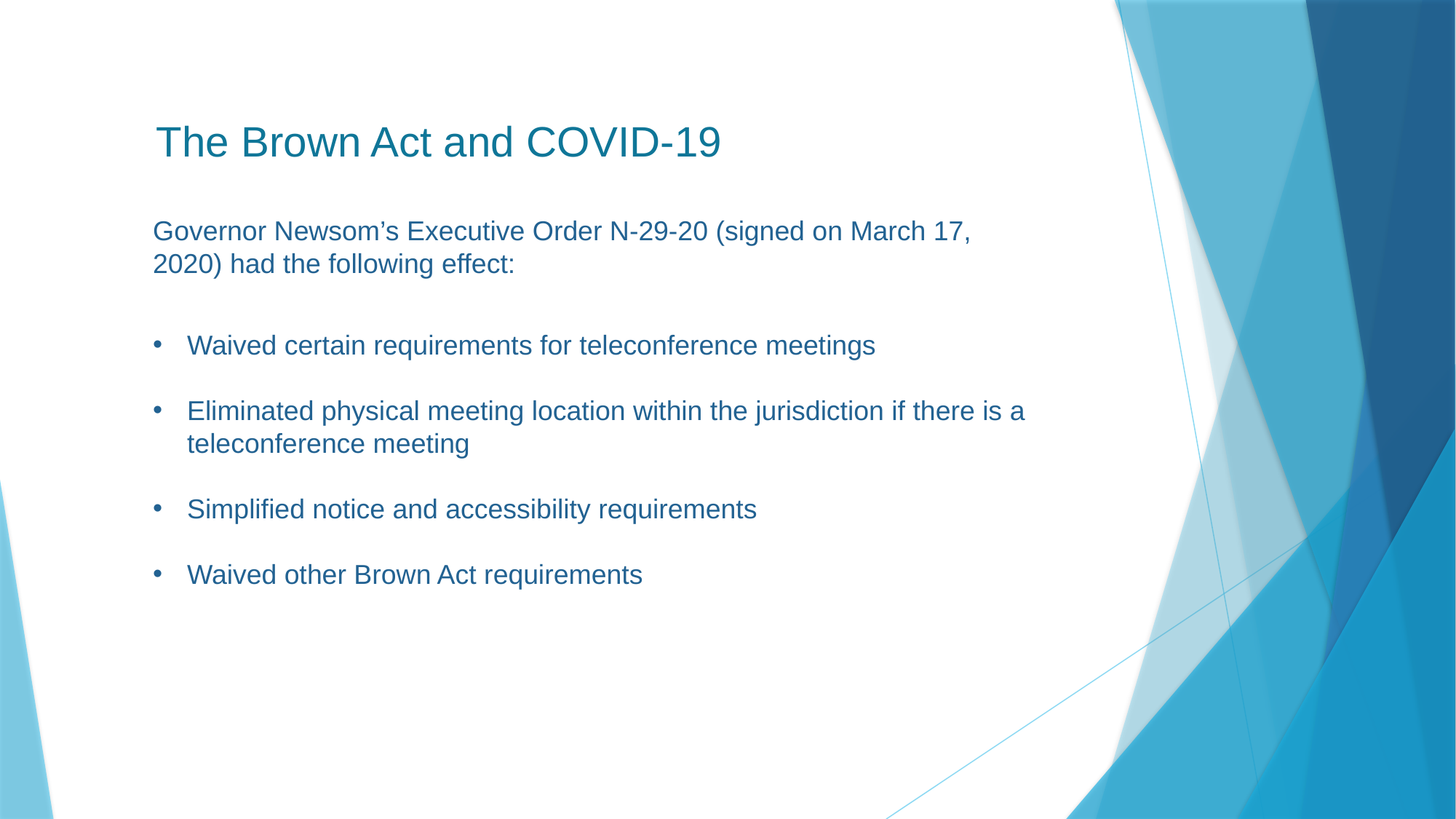

The Brown Act and COVID-19
Governor Newsom’s Executive Order N-29-20 (signed on March 17, 2020) had the following effect:
Waived certain requirements for teleconference meetings

Eliminated physical meeting location within the jurisdiction if there is a teleconference meeting

Simplified notice and accessibility requirements

Waived other Brown Act requirements